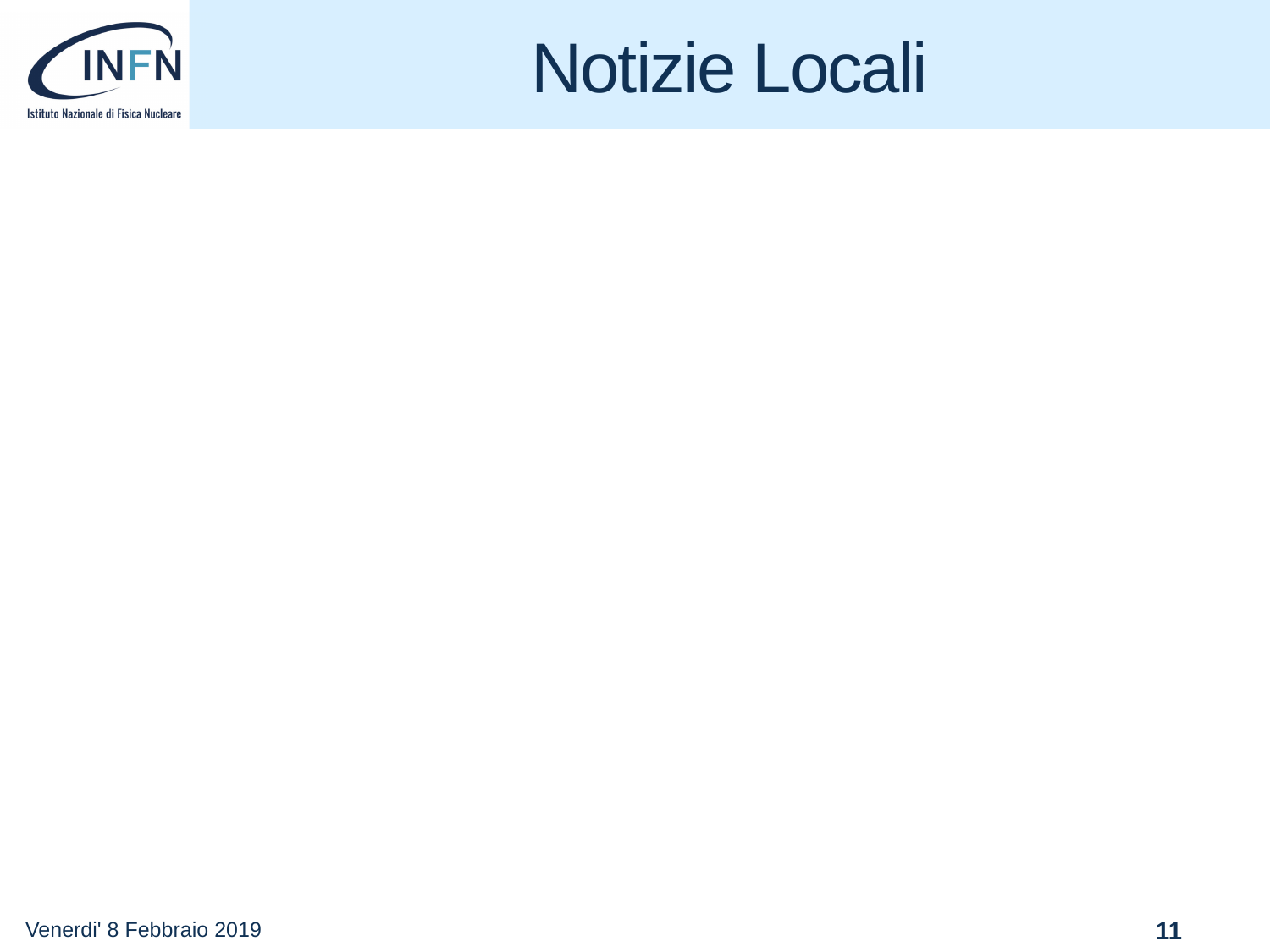

# Notizie Locali

Venerdi' 8 Febbraio 2019
11